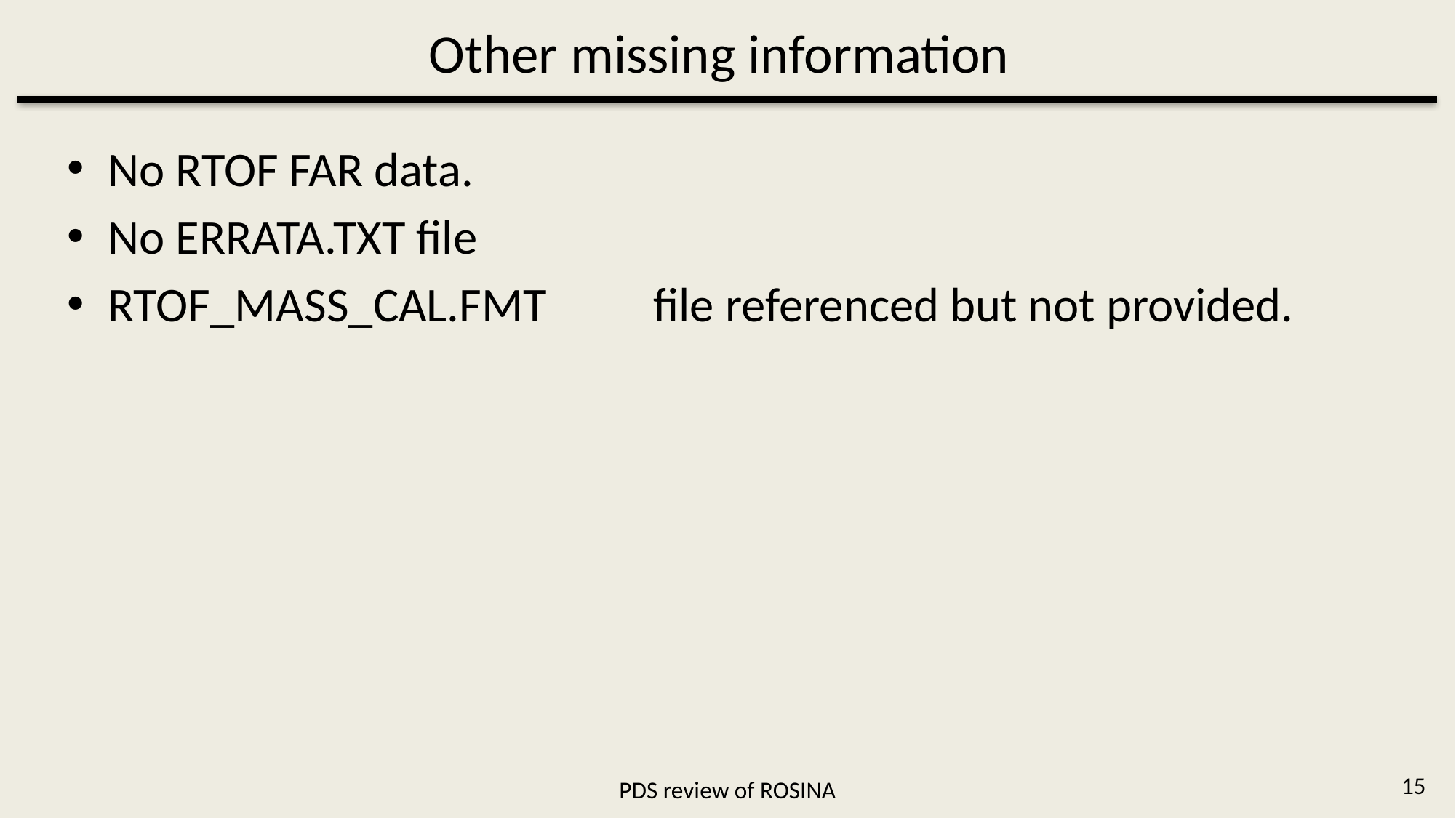

# Other missing information
No RTOF FAR data.
No ERRATA.TXT file
RTOF_MASS_CAL.FMT	file referenced but not provided.
15
PDS review of ROSINA